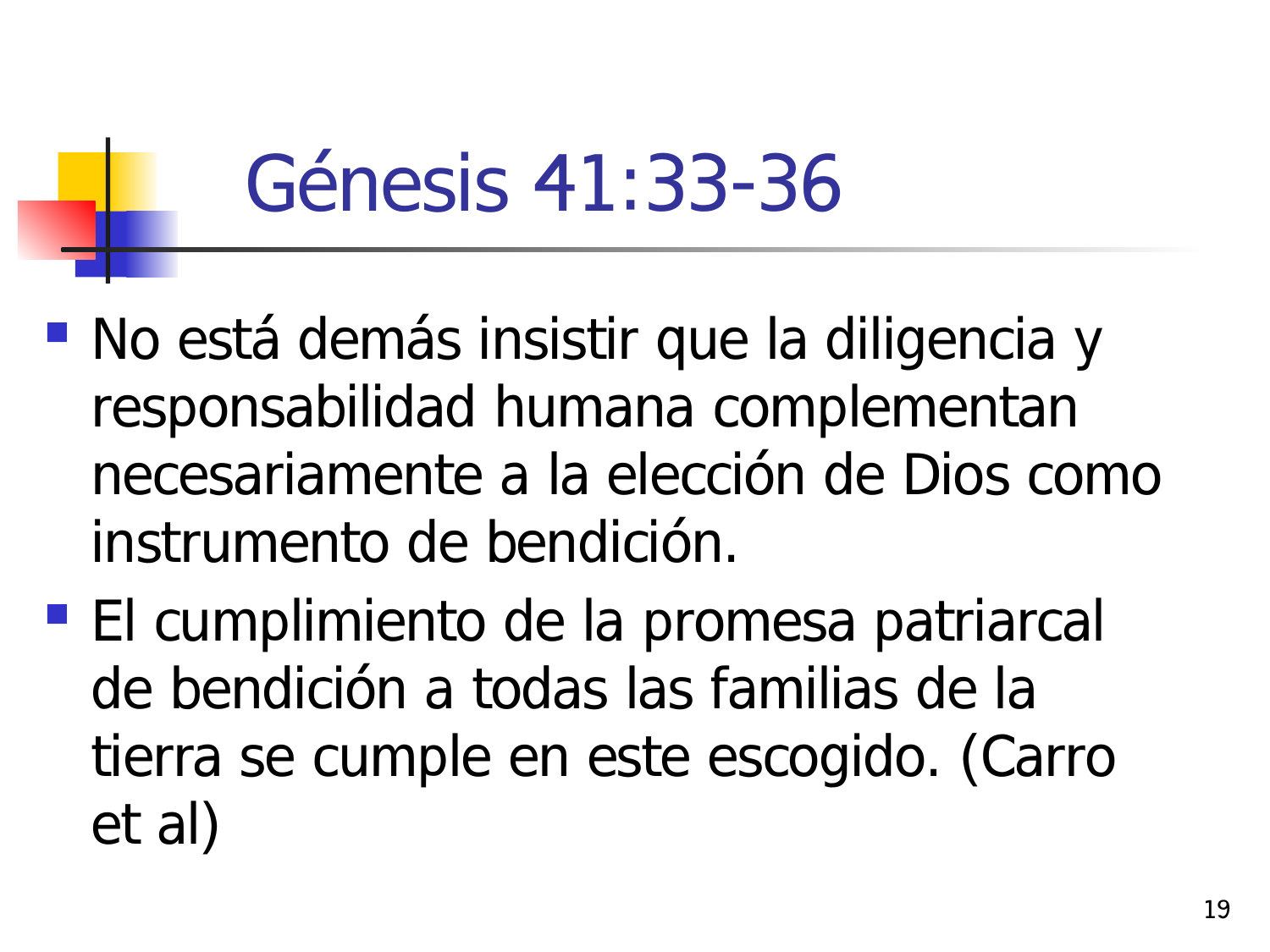

# Génesis 41:33-36
No está demás insistir que la diligencia y responsabilidad humana complementan necesariamente a la elección de Dios como instrumento de bendición.
El cumplimiento de la promesa patriarcal de bendición a todas las familias de la tierra se cumple en este escogido. (Carro et al)
19